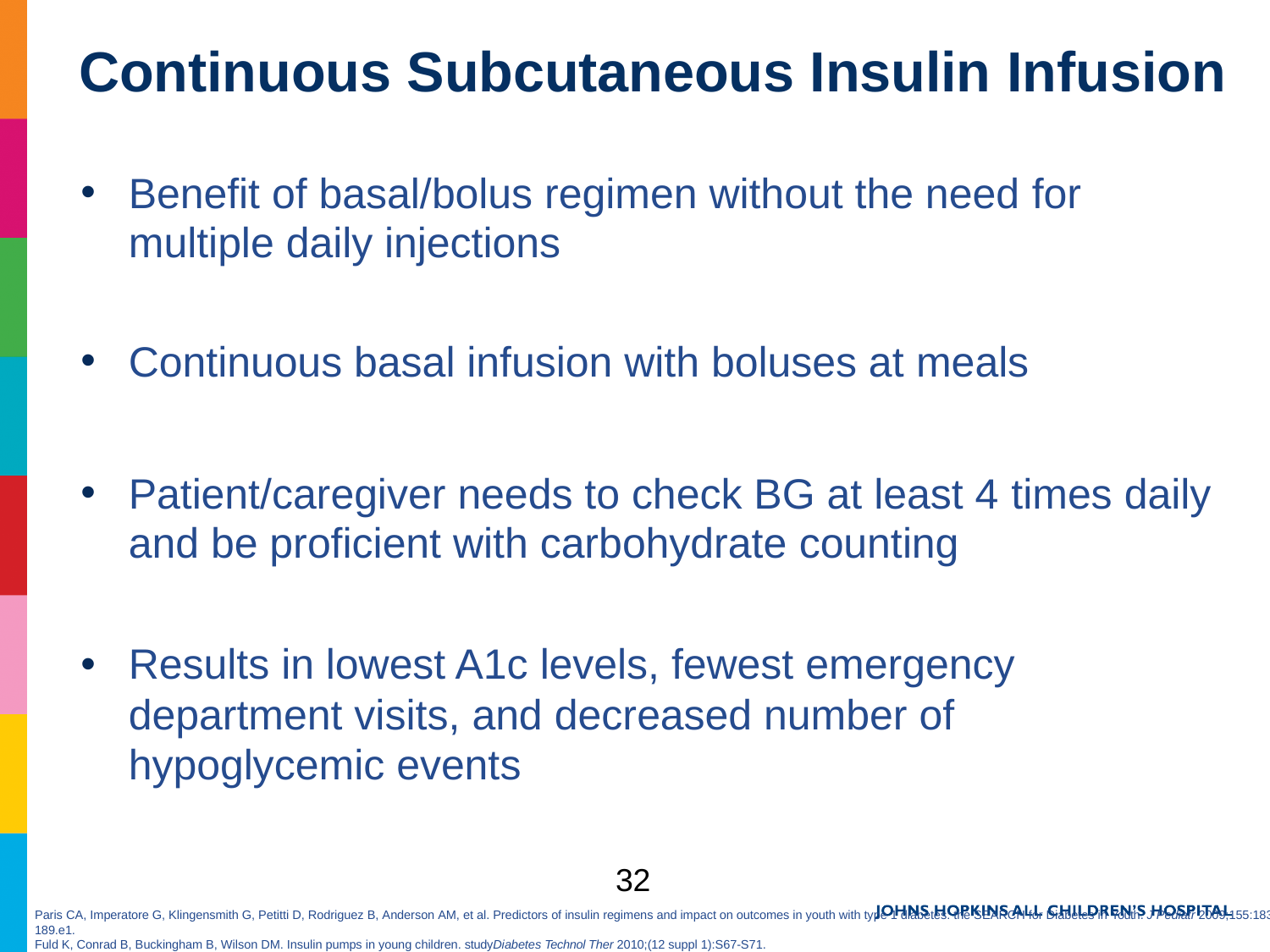

# Continuous Subcutaneous Insulin Infusion
Benefit of basal/bolus regimen without the need for multiple daily injections

Continuous basal infusion with boluses at meals

Patient/caregiver needs to check BG at least 4 times daily and be proficient with carbohydrate counting

Results in lowest A1c levels, fewest emergency department visits, and decreased number of hypoglycemic events

32
Paris CA, Imperatore G, Klingensmith G, Petitti D, Rodriguez B, Anderson AM, et al. Predictors of insulin regimens and impact on outcomes in youth with type 1 diabetes: the SEARCH for Diabetes in Youth. J Pediatr 2009;155:183-189.e1.
Fuld K, Conrad B, Buckingham B, Wilson DM. Insulin pumps in young children. studyDiabetes Technol Ther 2010;(12 suppl 1):S67-S71.